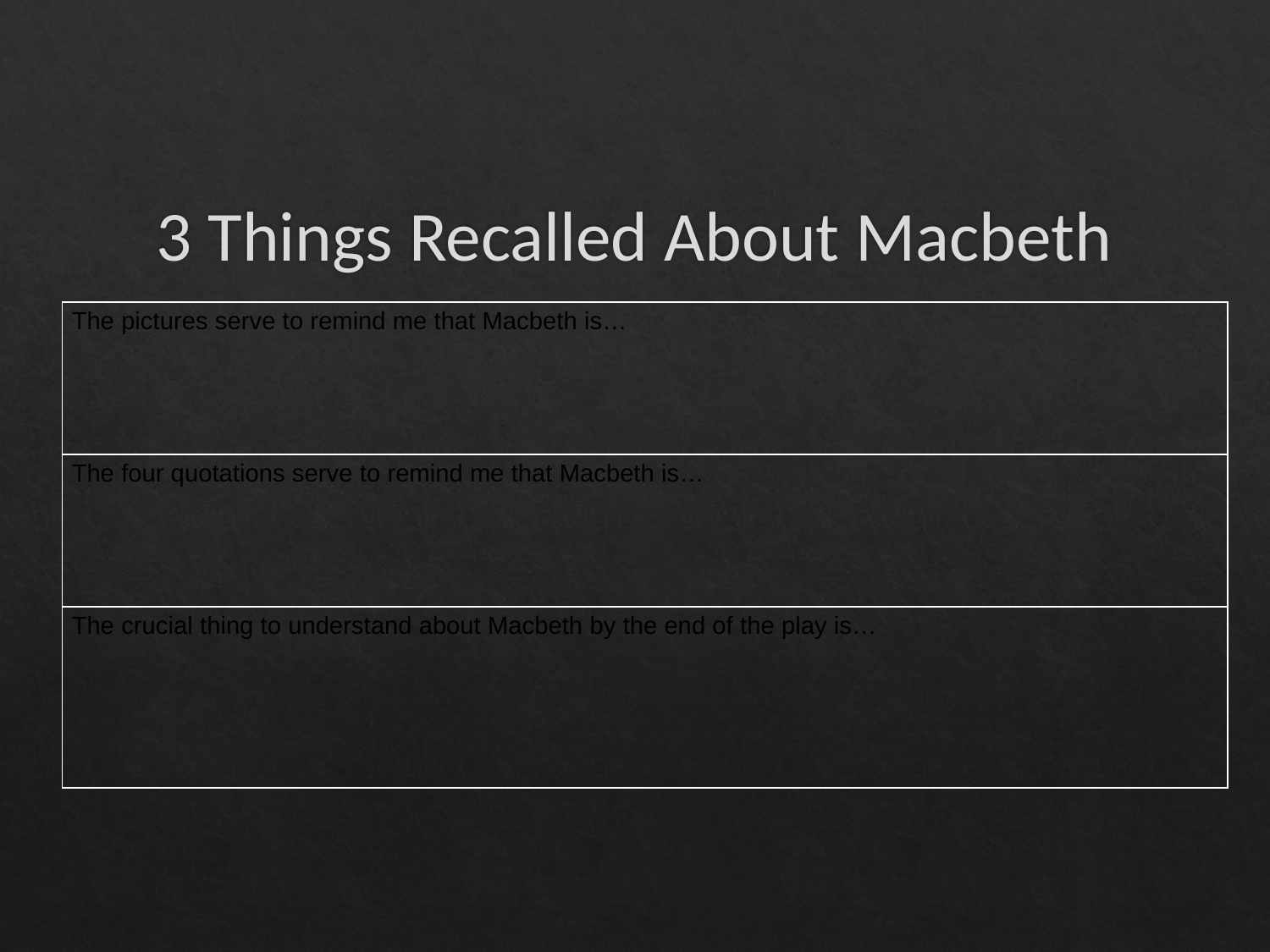

# 3 Things Recalled About Macbeth
| The pictures serve to remind me that Macbeth is… |
| --- |
| The four quotations serve to remind me that Macbeth is… |
| The crucial thing to understand about Macbeth by the end of the play is… |